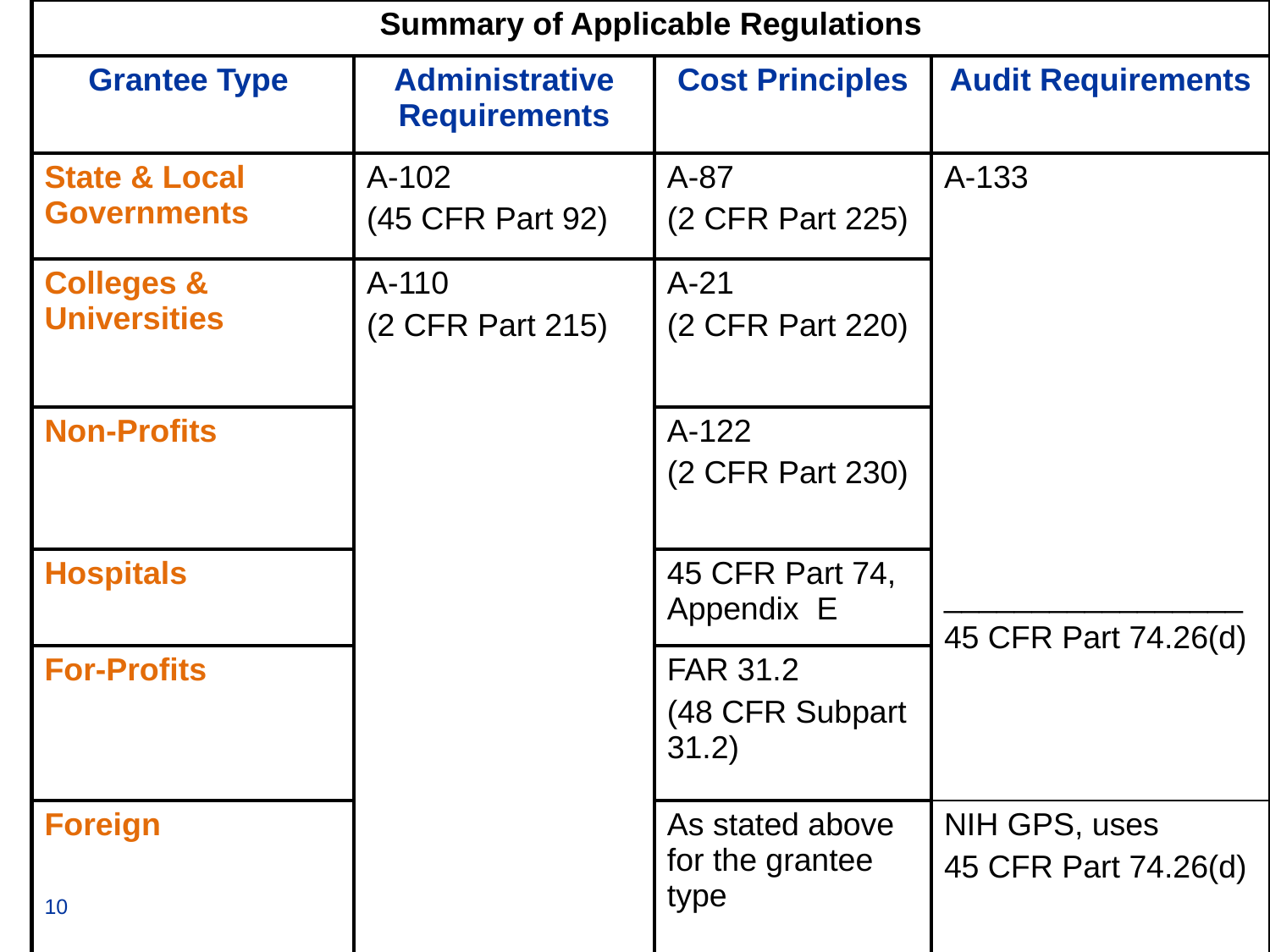

| Summary of Applicable Regulations |  |  |  |
| --- | --- | --- | --- |
| Grantee Type | Administrative Requirements | Cost Principles | Audit Requirements |
| State & Local Governments | A-102 (45 CFR Part 92) | A-87 (2 CFR Part 225) | A-133 \_\_\_\_\_\_\_\_\_\_\_\_\_\_\_\_\_ 45 CFR Part 74.26(d) |
| Colleges & Universities | A-110 (2 CFR Part 215) | A-21 (2 CFR Part 220) |  |
| Non-Profits |  | A-122 (2 CFR Part 230) |  |
| Hospitals |  | 45 CFR Part 74, Appendix E |  |
| For-Profits |  | FAR 31.2 (48 CFR Subpart 31.2) |  |
| Foreign |  | As stated above for the grantee type | NIH GPS, uses 45 CFR Part 74.26(d) |
10